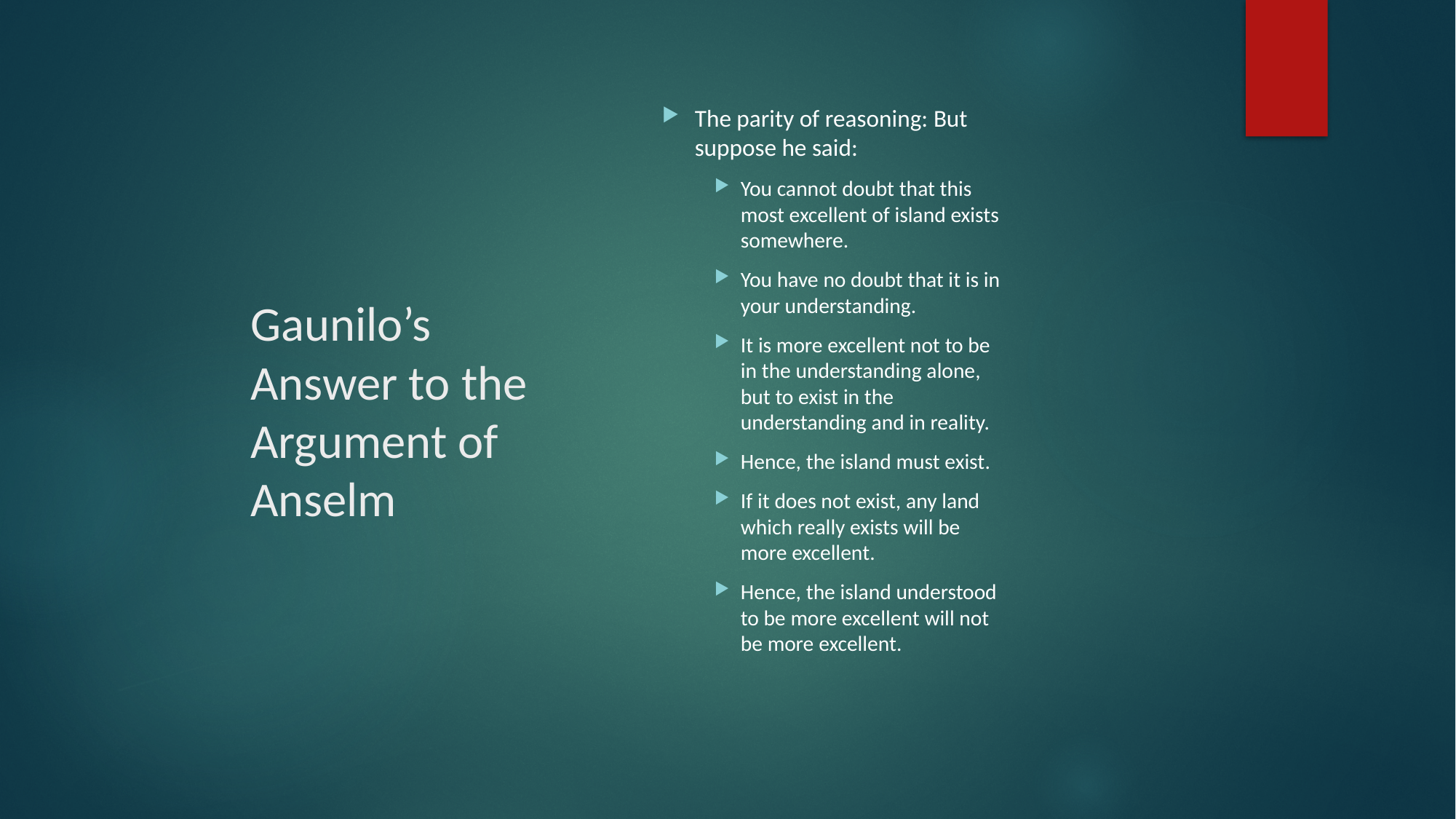

# Gaunilo’s Answer to the Argument of Anselm
The parity of reasoning: But suppose he said:
You cannot doubt that this most excellent of island exists somewhere.
You have no doubt that it is in your understanding.
It is more excellent not to be in the understanding alone, but to exist in the understanding and in reality.
Hence, the island must exist.
If it does not exist, any land which really exists will be more excellent.
Hence, the island understood to be more excellent will not be more excellent.